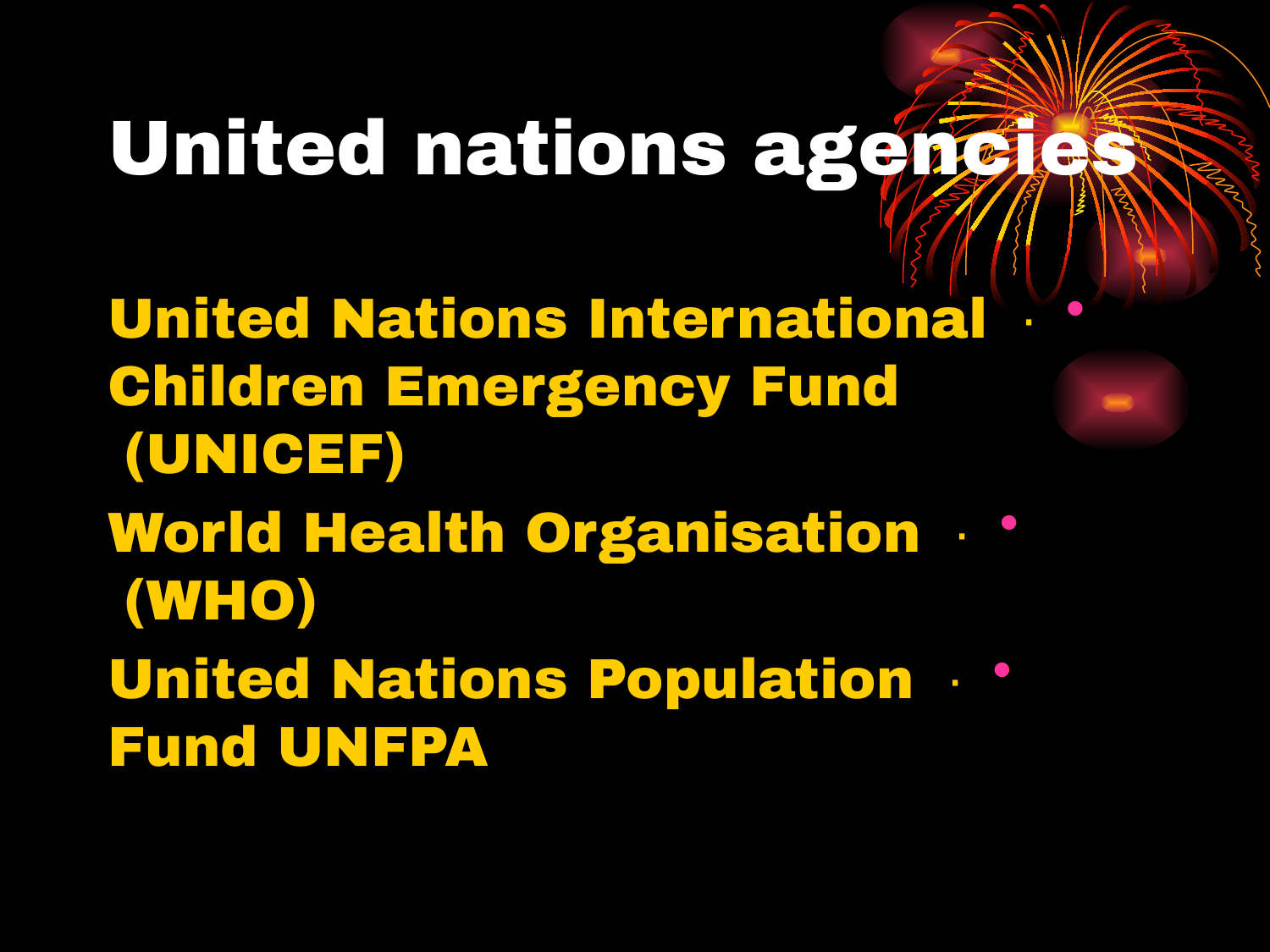

# United nations agencies
·  United Nations International Children Emergency Fund (UNICEF)
·  World Health Organisation (WHO)
·  United Nations Population Fund UNFPA